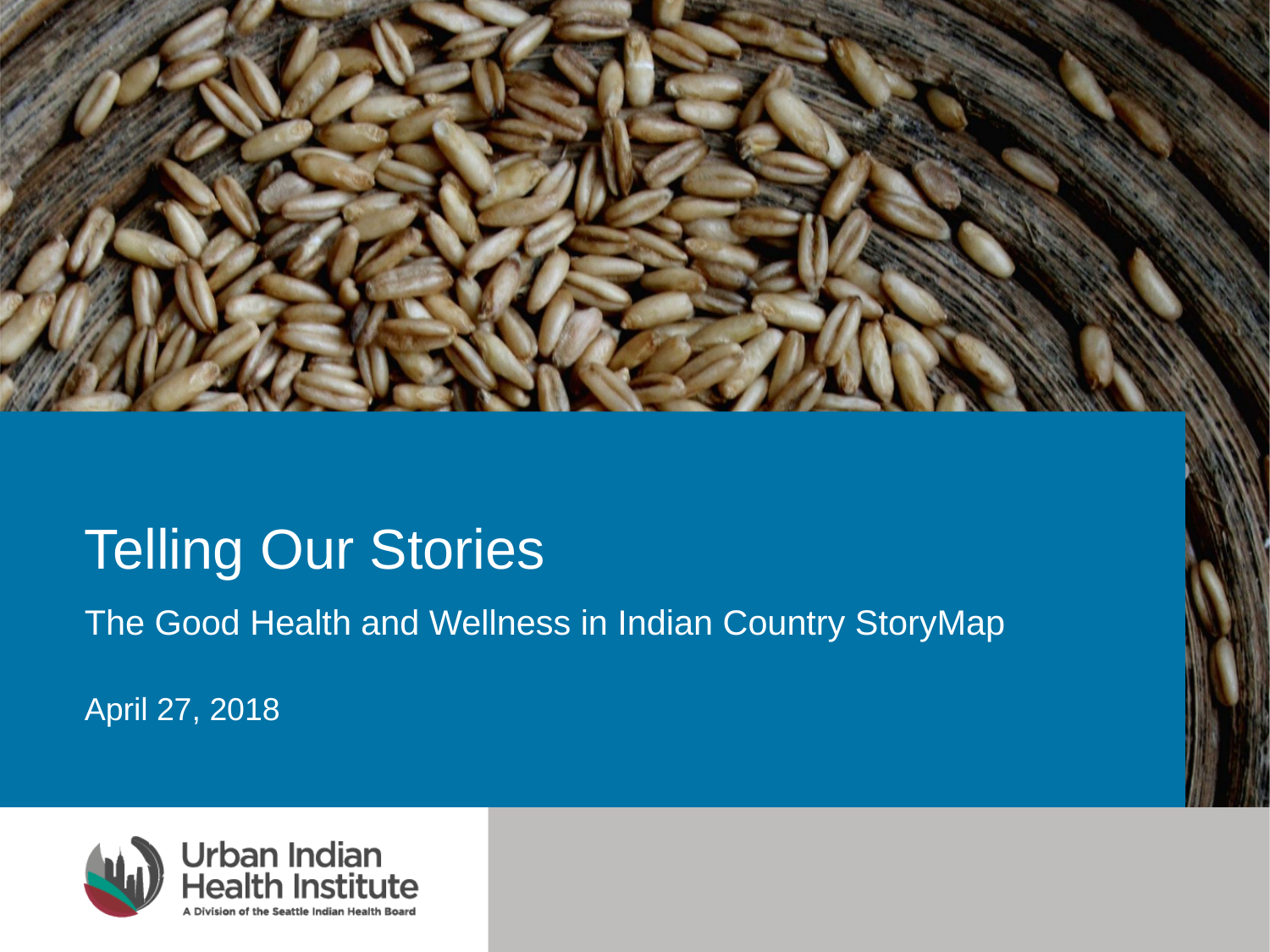

# Telling Our Stories
The Good Health and Wellness in Indian Country StoryMap
April 27, 2018